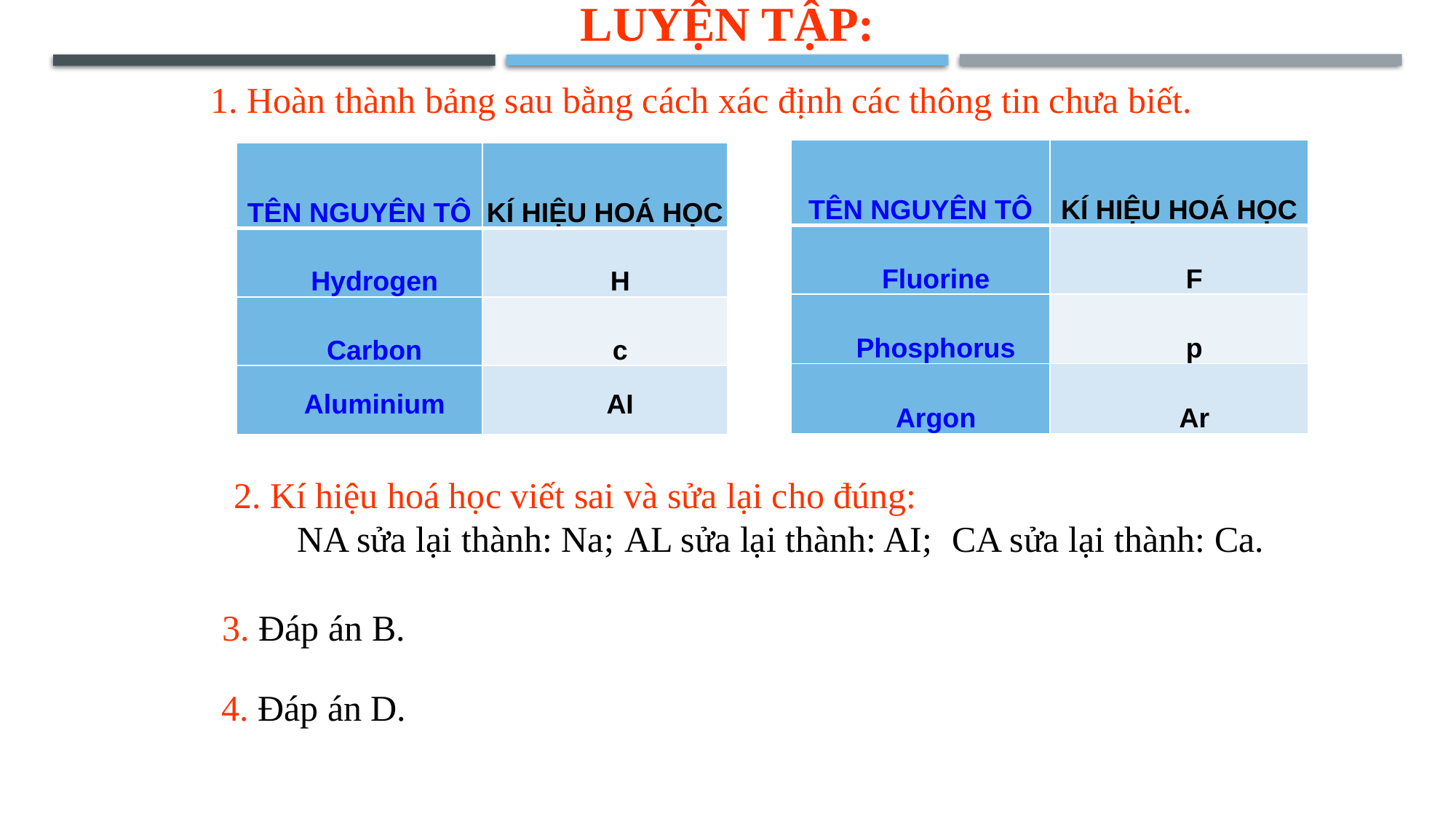

LUYỆN TẬP:
1. Hoàn thành bảng sau bằng cách xác định các thông tin chưa biết.
| TÊN NGUYÊN TÔ | KÍ HIỆU HOÁ HỌC |
| --- | --- |
| Fluorine | F |
| Phosphorus | p |
| Argon | Ar |
| TÊN NGUYÊN TÔ | KÍ HIỆU HOÁ HỌC |
| --- | --- |
| Hydrogen | H |
| Carbon | c |
| Aluminium | AI |
     2. Kí hiệu hoá học viết sai và sửa lại cho đúng:
	NA sửa lại thành: Na;	AL sửa lại thành: AI; 	CA sửa lại thành: Ca.
3. Đáp án B.
4. Đáp án D.